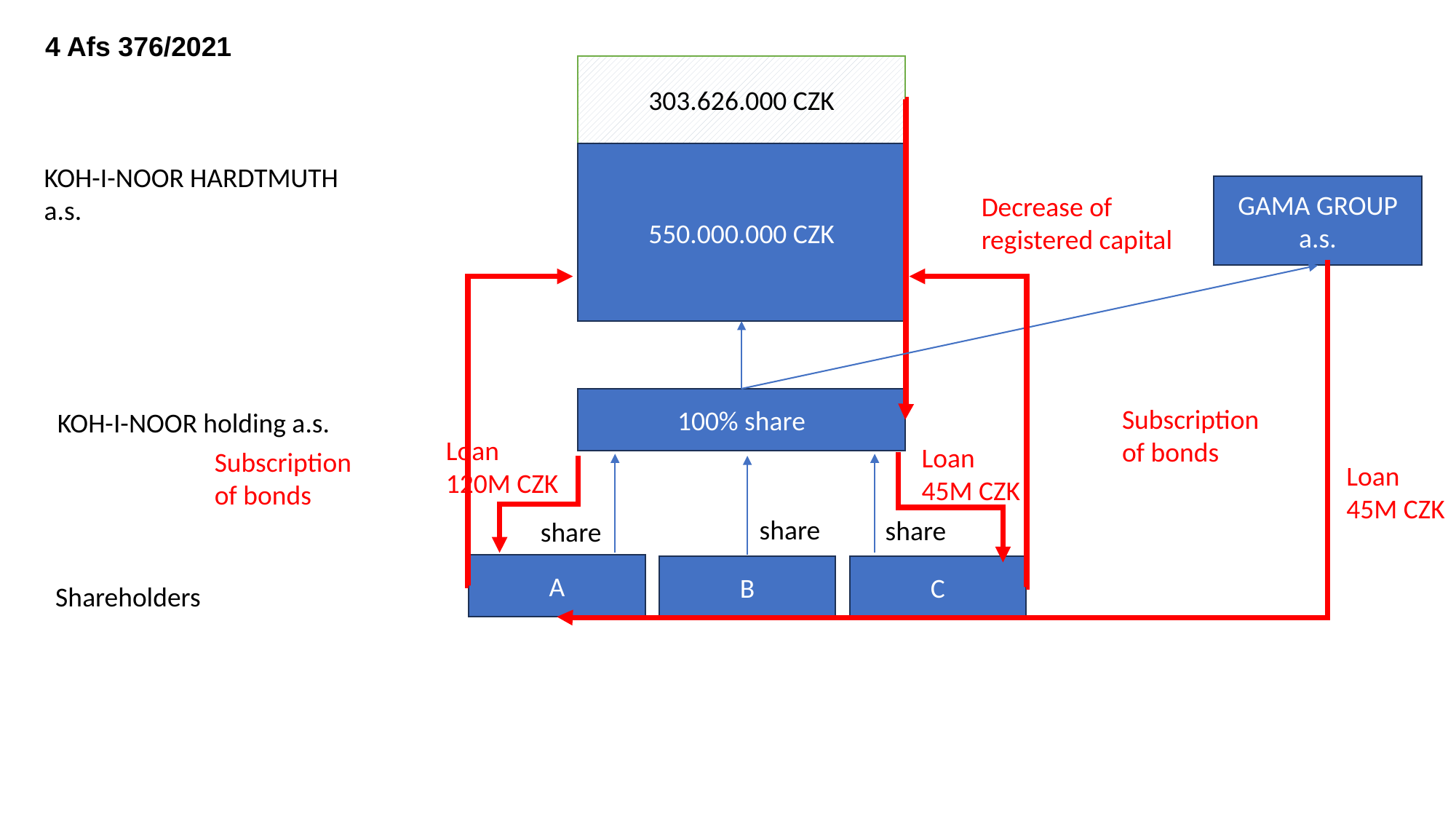

4 Afs 376/2021
303.626.000 CZK
550.000.000 CZK
KOH-I-NOOR HARDTMUTH a.s.
GAMA GROUP a.s.
Decrease of
registered capital
100% share
Subscription
of bonds
KOH-I-NOOR holding a.s.
Loan
120M CZK
Loan
45M CZK
Subscription
of bonds
Loan
45M CZK
share
share
share
A
B
C
Shareholders